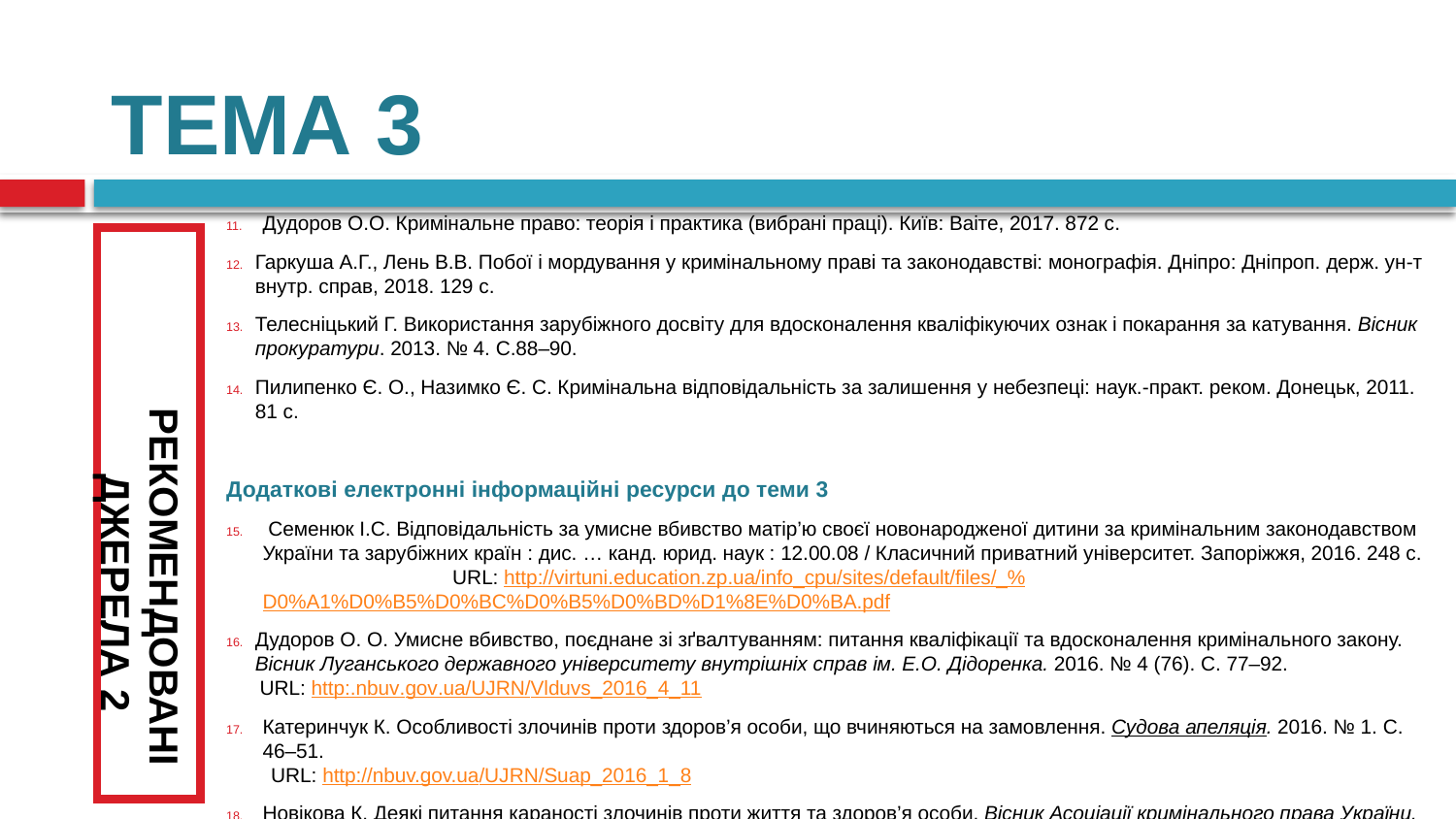

# ТЕМА 3
Дудоров О.О. Кримінальне право: теорія і практика (вибрані праці). Київ: Ваіте, 2017. 872 с.
Гаркуша А.Г., Лень В.В. Побої і мордування у кримінальному праві та законодавстві: монографія. Дніпро: Дніпроп. держ. ун-т внутр. справ, 2018. 129 с.
Телесніцький Г. Використання зарубіжного досвіту для вдосконалення кваліфікуючих ознак і покарання за катування. Вісник прокуратури. 2013. № 4. С.88–90.
Пилипенко Є. О., Назимко Є. С. Кримінальна відповідальність за залишення у небезпеці: наук.-практ. реком. Донецьк, 2011. 81 с.

Додаткові електронні інформаційні ресурси до теми 3
 Семенюк І.С. Відповідальність за умисне вбивство матір’ю своєї новонародженої дитини за кримінальним законодавством України та зарубіжних країн : дис. … канд. юрид. наук : 12.00.08 / Класичний приватний університет. Запоріжжя, 2016. 248 с.                                      URL: http://virtuni.education.zp.ua/info_cpu/sites/default/files/_%D0%A1%D0%B5%D0%BC%D0%B5%D0%BD%D1%8E%D0%BA.pdf
Дудоров О. О. Умисне вбивство, поєднане зі зґвалтуванням: питання кваліфікації та вдосконалення кримінального закону. Вісник Луганського державного університету внутрішніх справ ім. Е.О. Дідоренка. 2016. № 4 (76). С. 77–92.
      URL: http:.nbuv.gov.ua/UJRN/Vlduvs_2016_4_11
Катеринчук К. Особливості злочинів проти здоров’я особи, що вчиняються на замовлення. Судова апеляція. 2016. № 1. C. 46–51.
        URL: http://nbuv.gov.ua/UJRN/Suap_2016_1_8
Новікова К. Деякі питання караності злочинів проти життя та здоров’я особи. Вісник Асоціації кримінального права України. 2016. № 2. С. 187–201. URL: http://nauka.nlu.edu.ua/wp-content/uploads/2016/12/12_Novikova.pdf

РЕКОМЕНДОВАНІ  ДЖЕРЕЛА 2